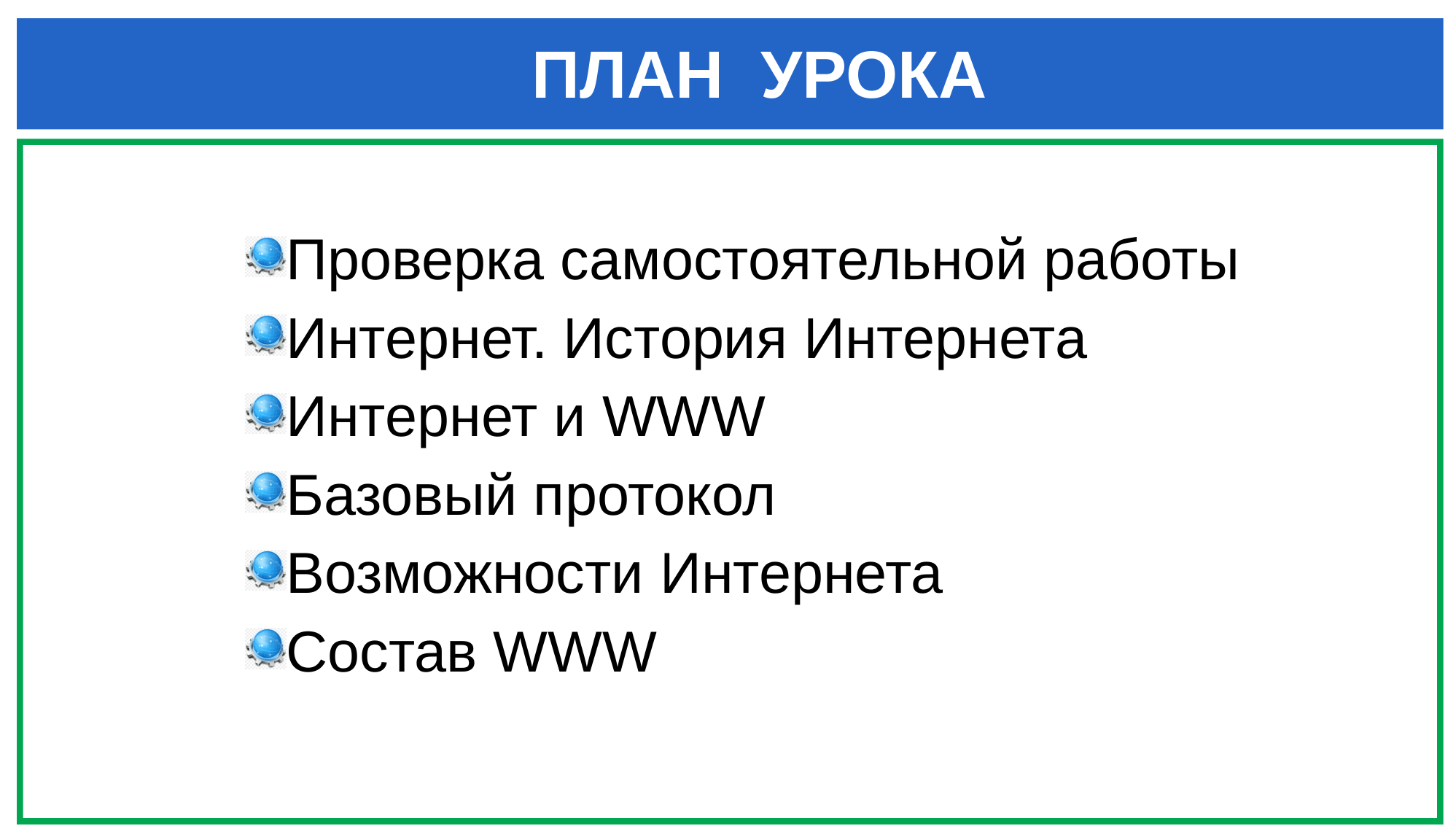

ПЛАН  УРОКА

Проверка самостоятельной работы
Интернет. История Интернета
Интернет и WWW
Базовый протокол
Возможности Интернета
Состав WWW